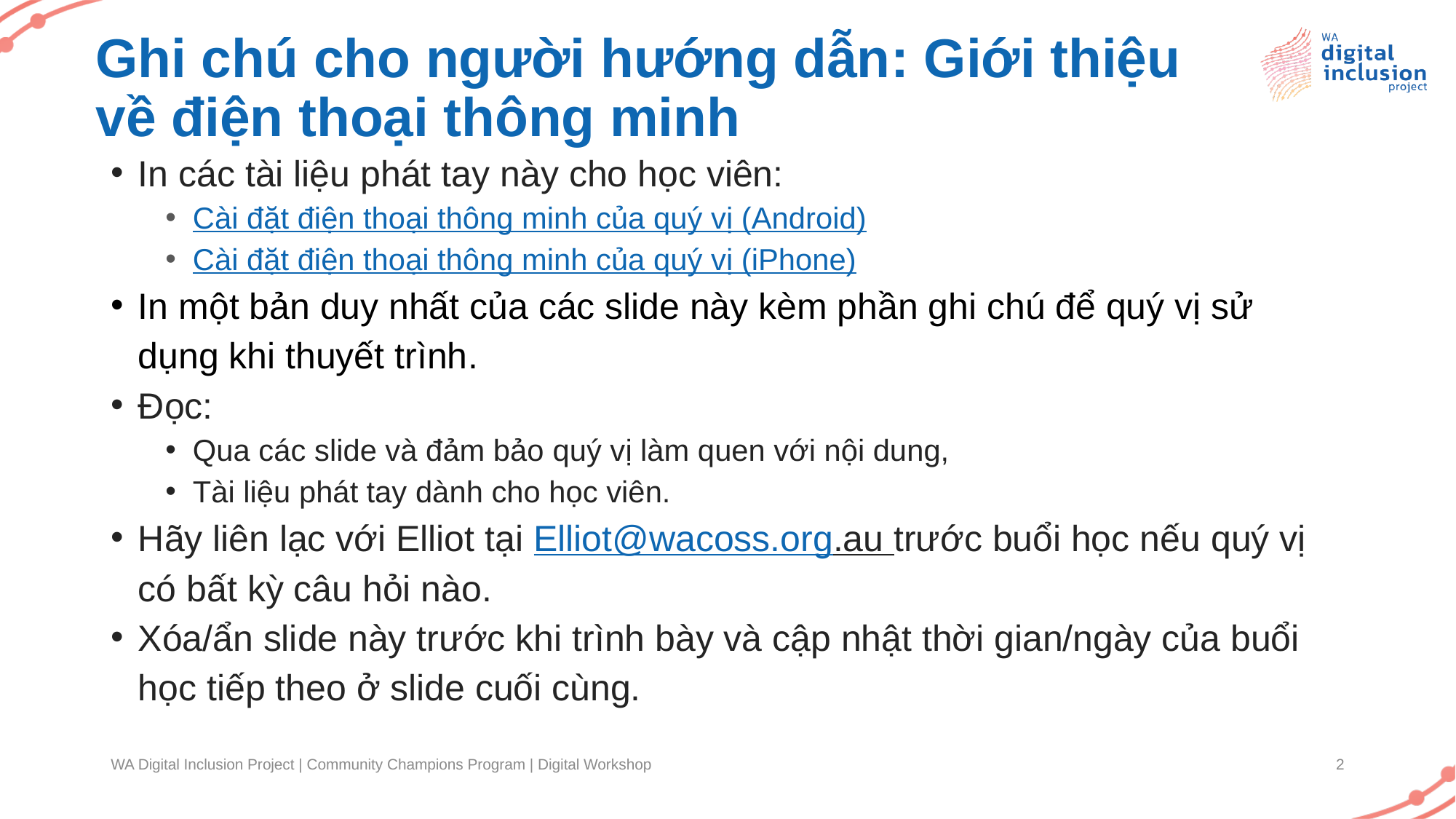

# Ghi chú cho người hướng dẫn: Giới thiệu về điện thoại thông minh
In các tài liệu phát tay này cho học viên:
Cài đặt điện thoại thông minh của quý vị (Android)
Cài đặt điện thoại thông minh của quý vị (iPhone)
In một bản duy nhất của các slide này kèm phần ghi chú để quý vị sử dụng khi thuyết trình.
Đọc:
Qua các slide và đảm bảo quý vị làm quen với nội dung,
Tài liệu phát tay dành cho học viên.
Hãy liên lạc với Elliot tại Elliot@wacoss.org.au trước buổi học nếu quý vị có bất kỳ câu hỏi nào.
Xóa/ẩn slide này trước khi trình bày và cập nhật thời gian/ngày của buổi học tiếp theo ở slide cuối cùng.
WA Digital Inclusion Project | Community Champions Program | Digital Workshop
2